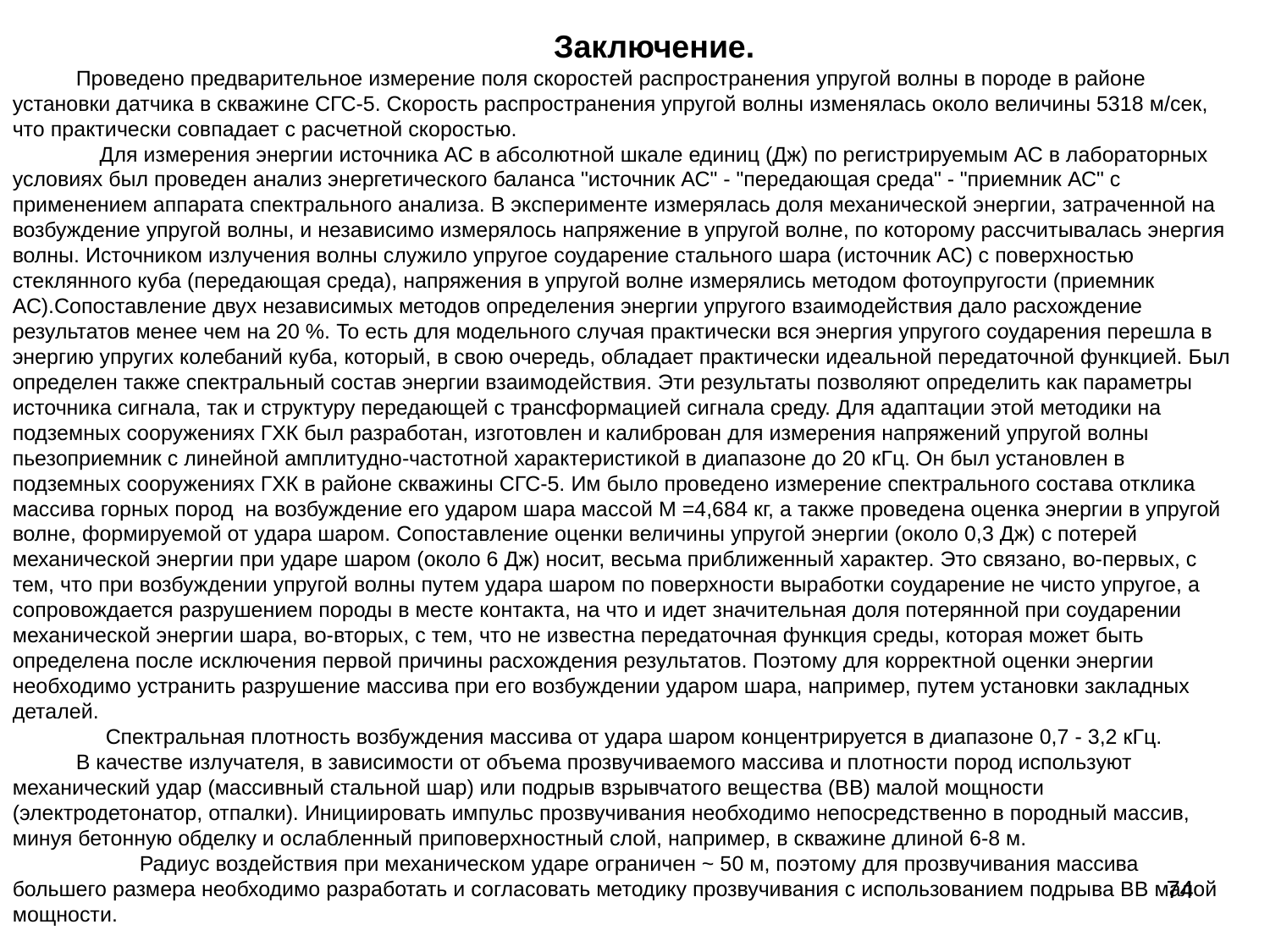

Заключение.
Проведено предварительное измерение поля скоростей распространения упругой волны в породе в районе установки датчика в скважине СГС-5. Скорость распространения упругой волны изменялась около величины 5318 м/сек, что практически совпадает с расчетной скоростью.
    Для измерения энергии источника АС в абсолютной шкале единиц (Дж) по регистрируемым АС в лабораторных условиях был проведен анализ энергетического баланса "источник АС" - "передающая среда" - "приемник АС" с применением аппарата спектрального анализа. В эксперименте измерялась доля механической энергии, затраченной на возбуждение упругой волны, и независимо измерялось напряжение в упругой волне, по которому рассчитывалась энергия волны. Источником излучения волны служило упругое соударение стального шара (источник АС) с поверхностью стеклянного куба (передающая среда), напряжения в упругой волне измерялись методом фотоупругости (приемник АС).Сопоставление двух независимых методов определения энергии упругого взаимодействия дало расхождение результатов менее чем на 20 %. То есть для модельного случая практически вся энергия упругого соударения перешла в энергию упругих колебаний куба, который, в свою очередь, обладает практически идеальной передаточной функцией. Был определен также спектральный состав энергии взаимодействия. Эти результаты позволяют определить как параметры источника сигнала, так и структуру передающей с трансформацией сигнала среду. Для адаптации этой методики на подземных сооружениях ГХК был разработан, изготовлен и калиброван для измерения напряжений упругой волны пьезоприемник с линейной амплитудно-частотной характеристикой в диапазоне до 20 кГц. Он был установлен в подземных сооружениях ГХК в районе скважины СГС-5. Им было проведено измерение спектрального состава отклика массива горных пород  на возбуждение его ударом шара массой М =4,684 кг, а также проведена оценка энергии в упругой волне, формируемой от удара шаром. Сопоставление оценки величины упругой энергии (около 0,3 Дж) с потерей механической энергии при ударе шаром (около 6 Дж) носит, весьма приближенный характер. Это связано, во-первых, с тем, что при возбуждении упругой волны путем удара шаром по поверхности выработки соударение не чисто упругое, а сопровождается разрушением породы в месте контакта, на что и идет значительная доля потерянной при соударении механической энергии шара, во-вторых, с тем, что не известна передаточная функция среды, которая может быть определена после исключения первой причины расхождения результатов. Поэтому для корректной оценки энергии необходимо устранить разрушение массива при его возбуждении ударом шара, например, путем установки закладных деталей.
     Спектральная плотность возбуждения массива от удара шаром концентрируется в диапазоне 0,7 - 3,2 кГц.
В качестве излучателя, в зависимости от объема прозвучиваемого массива и плотности пород используют механический удар (массивный стальной шар) или подрыв взрывчатого вещества (ВВ) малой мощности (электродетонатор, отпалки). Инициировать импульс прозвучивания необходимо непосредственно в породный массив, минуя бетонную обделку и ослабленный приповерхностный слой, например, в скважине длиной 6-8 м.
	Радиус воздействия при механическом ударе ограничен ~ 50 м, поэтому для прозвучивания массива большего размера необходимо разработать и согласовать методику прозвучивания с использованием подрыва ВВ малой мощности.
74